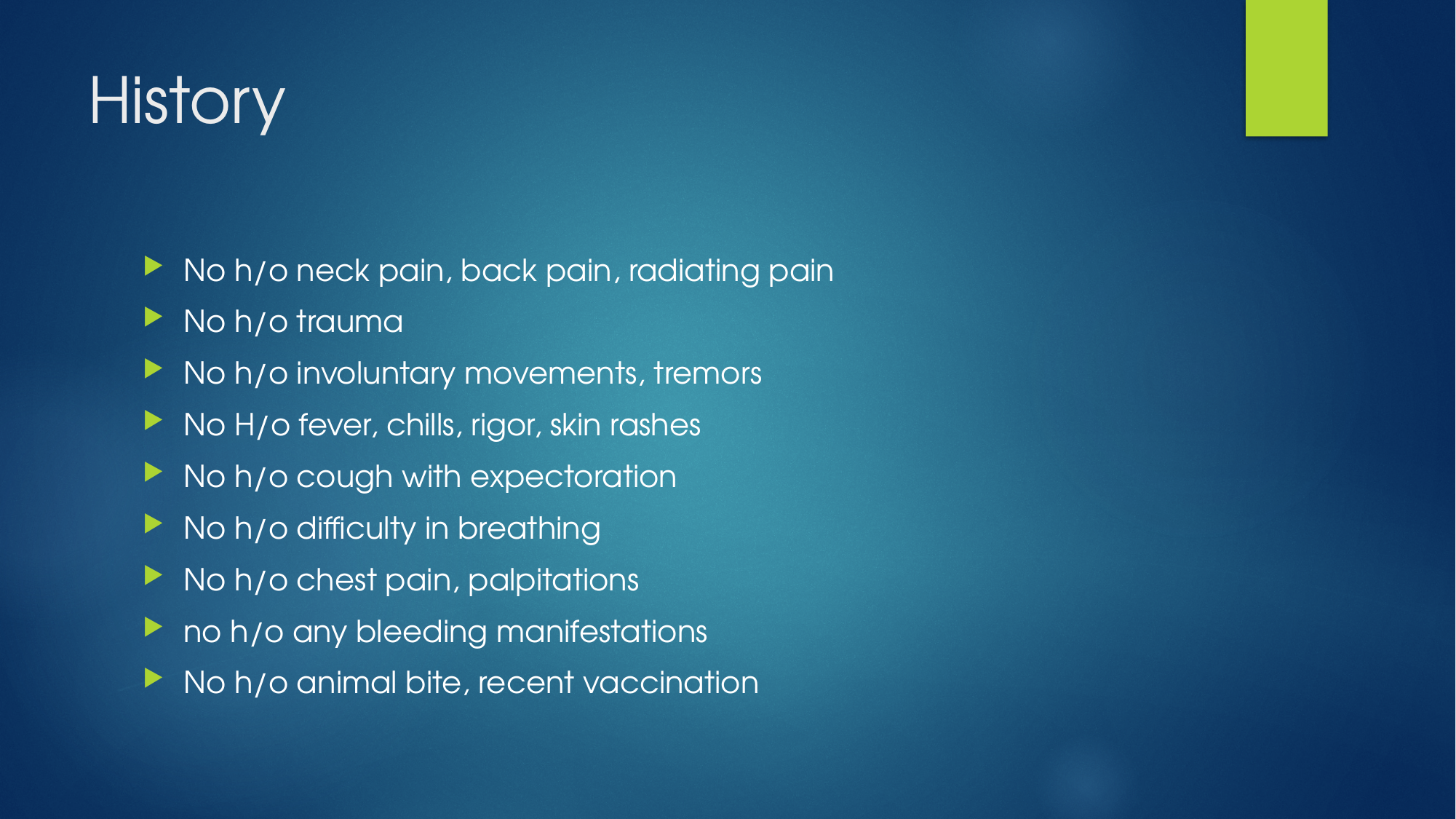

# History
No h/o neck pain, back pain, radiating pain
No h/o trauma
No h/o involuntary movements, tremors
No H/o fever, chills, rigor, skin rashes
No h/o cough with expectoration
No h/o difficulty in breathing
No h/o chest pain, palpitations
no h/o any bleeding manifestations
No h/o animal bite, recent vaccination